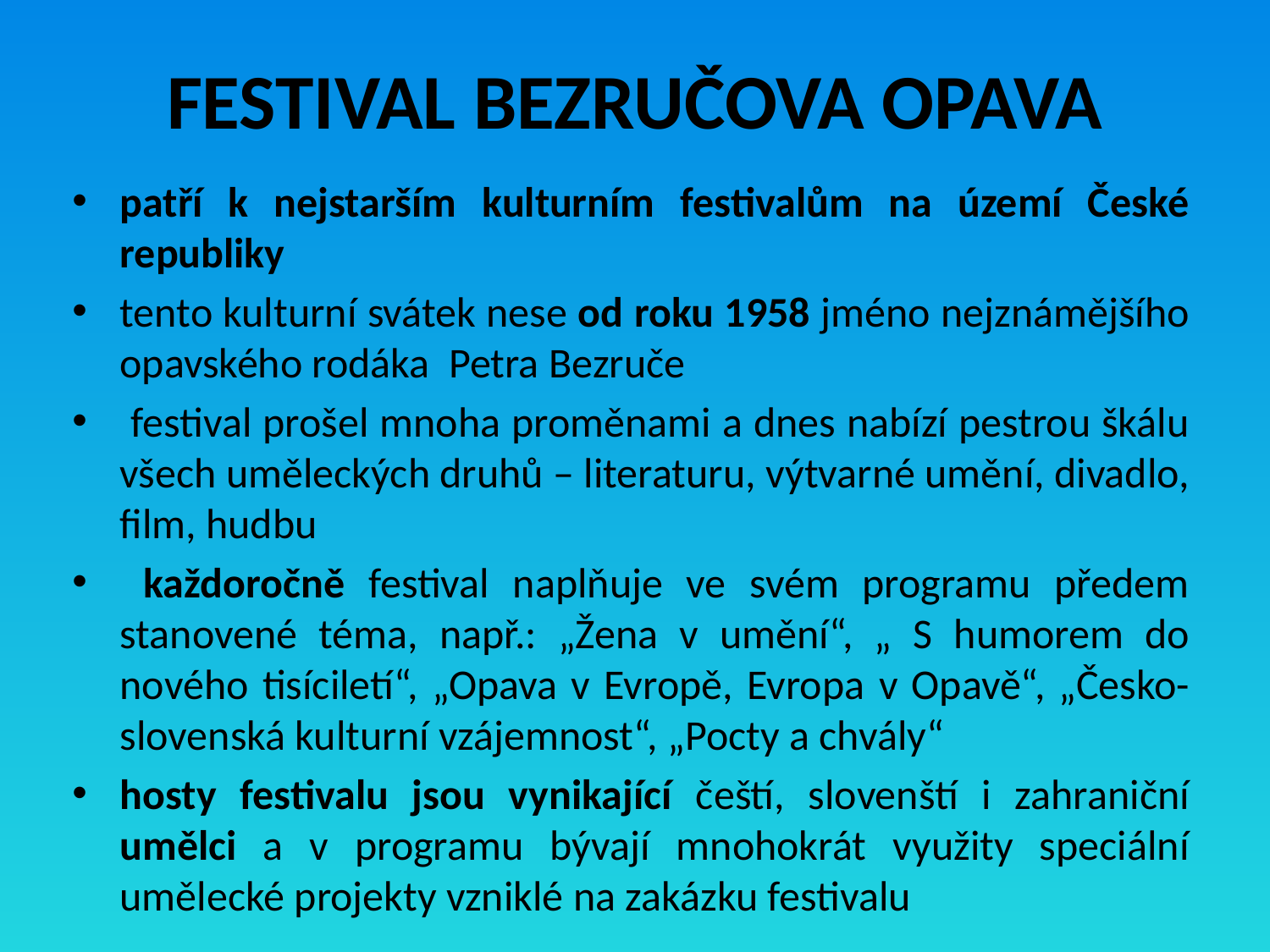

# FESTIVAL BEZRUČOVA OPAVA
patří k nejstarším kulturním festivalům na území České republiky
tento kulturní svátek nese od roku 1958 jméno nejznámějšího opavského rodáka  Petra Bezruče
 festival prošel mnoha proměnami a dnes nabízí pestrou škálu všech uměleckých druhů – literaturu, výtvarné umění, divadlo, film, hudbu
 každoročně festival naplňuje ve svém programu předem stanovené téma, např.: „Žena v umění“, „ S humorem do nového tisíciletí“, „Opava v Evropě, Evropa v Opavě“, „Česko-slovenská kulturní vzájemnost“, „Pocty a chvály“
hosty festivalu jsou vynikající čeští, slovenští i zahraniční umělci a v programu bývají mnohokrát využity speciální umělecké projekty vzniklé na zakázku festivalu